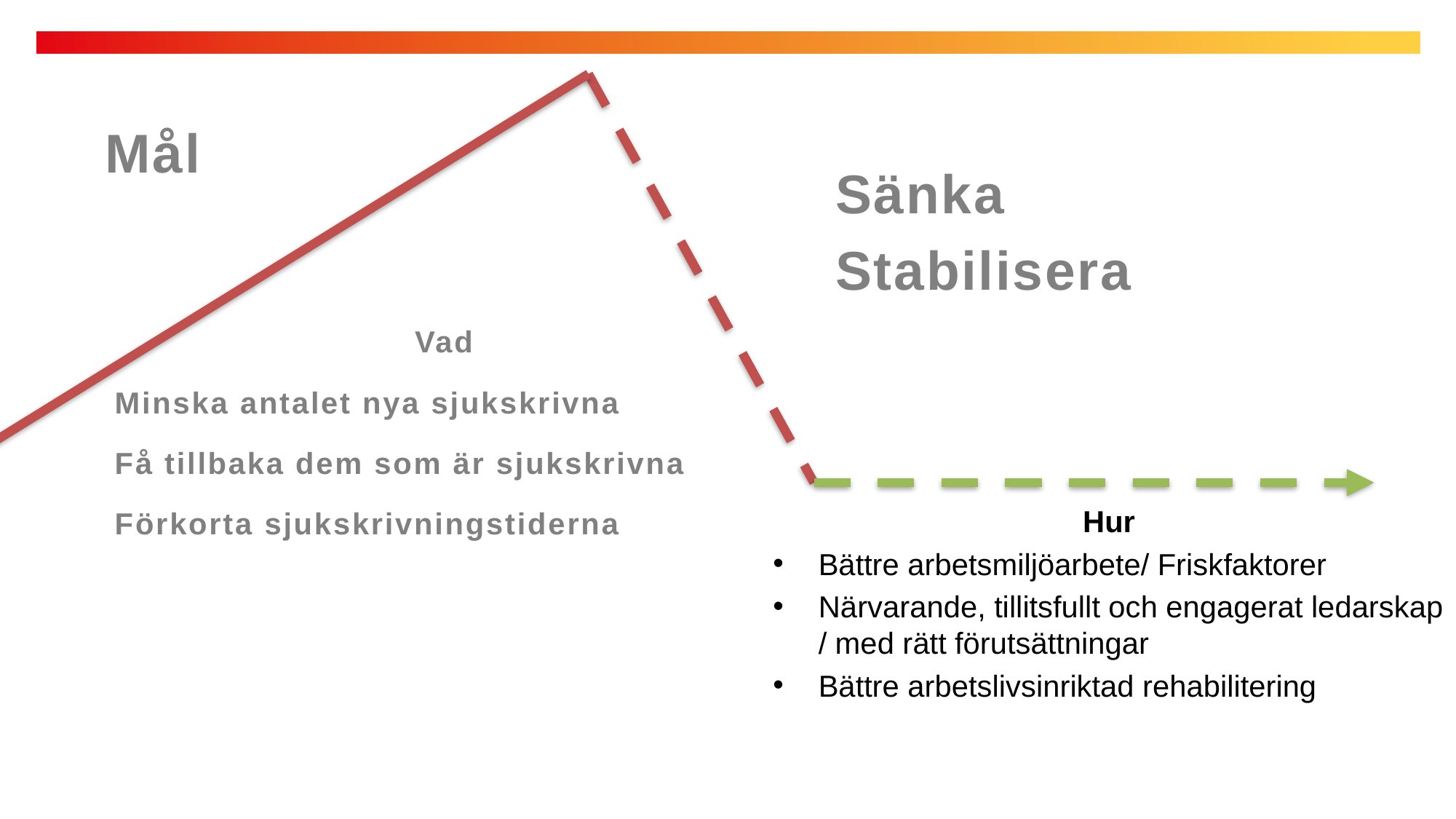

Mål
Sänka
Stabilisera

Vad
Minska antalet nya sjukskrivna
Få tillbaka dem som är sjukskrivna
Förkorta sjukskrivningstiderna

Hur
Bättre arbetsmiljöarbete/ Friskfaktorer
Närvarande, tillitsfullt och engagerat ledarskap / med rätt förutsättningar
Bättre arbetslivsinriktad rehabilitering